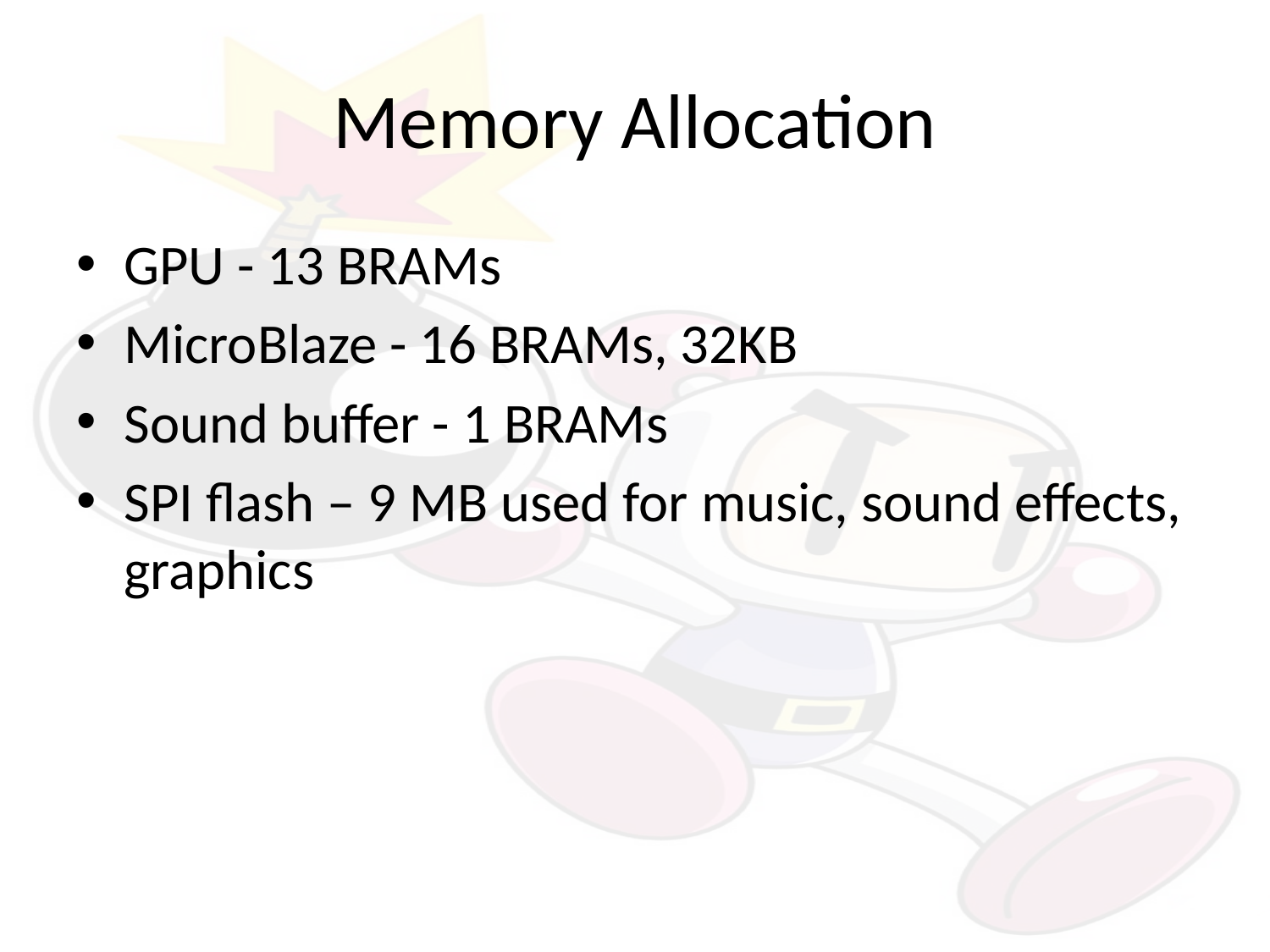

# Memory Allocation
GPU - 13 BRAMs
MicroBlaze - 16 BRAMs, 32KB
Sound buffer - 1 BRAMs
SPI flash – 9 MB used for music, sound effects, graphics